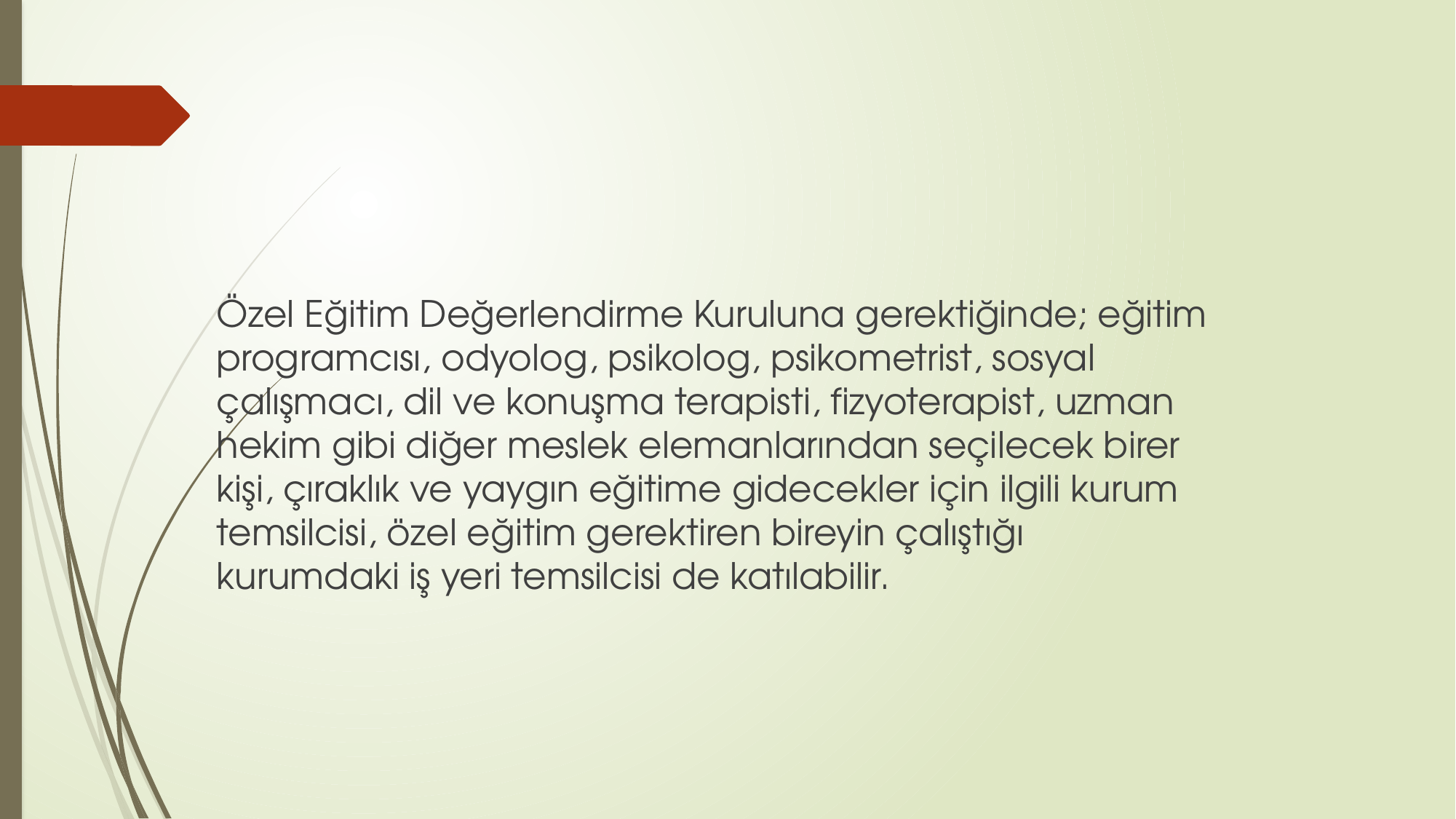

Özel Eğitim Değerlendirme Kuruluna gerektiğinde; eğitim programcısı, odyolog, psikolog, psikometrist, sosyal çalışmacı, dil ve konuşma terapisti, fizyoterapist, uzman hekim gibi diğer meslek elemanlarından seçilecek birer kişi, çıraklık ve yaygın eğitime gidecekler için ilgili kurum temsilcisi, özel eğitim gerektiren bireyin çalıştığı kurumdaki iş yeri temsilcisi de katılabilir.